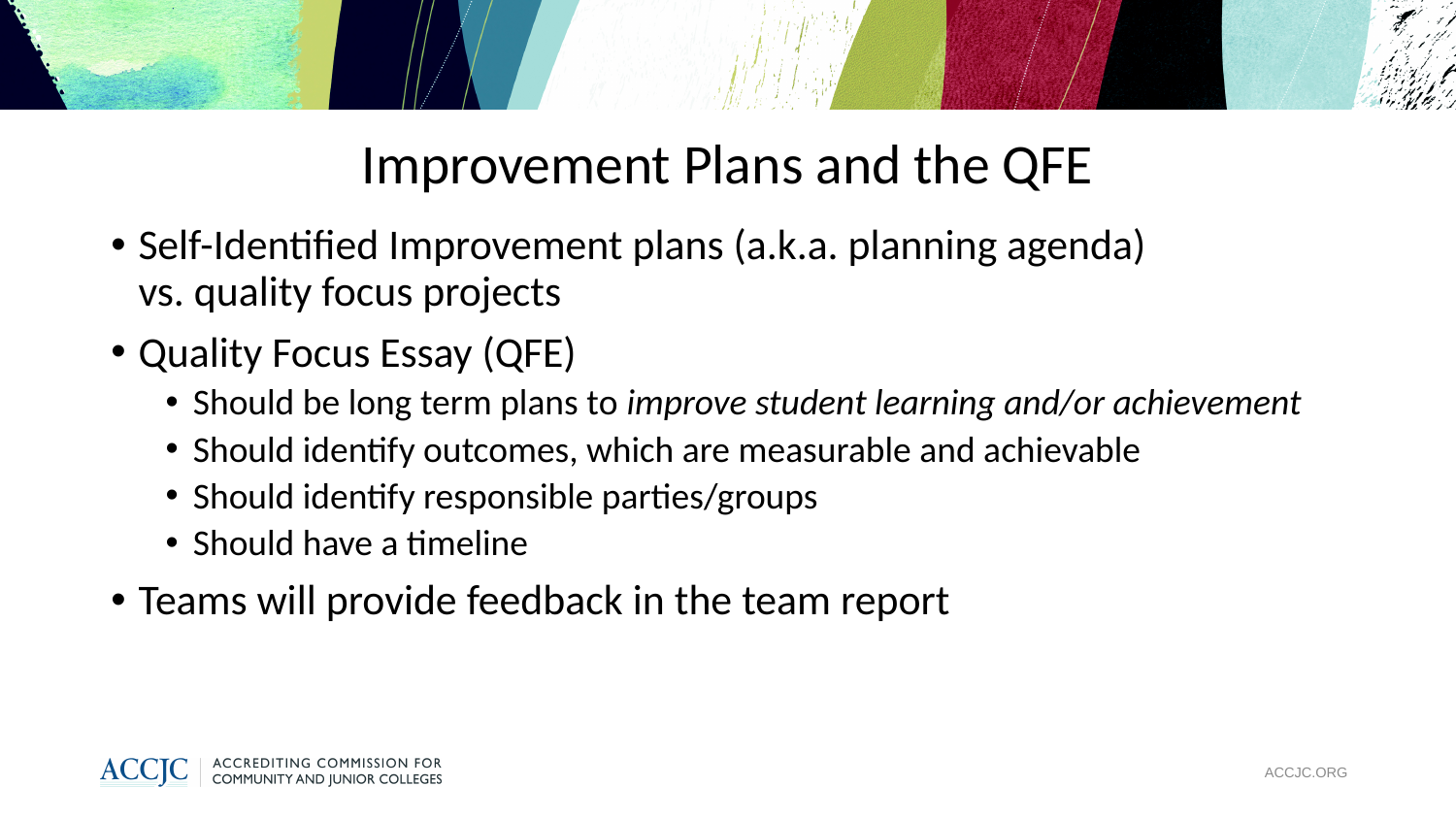

# Improvement Plans and the QFE
Self-Identified Improvement plans (a.k.a. planning agenda)
vs. quality focus projects
Quality Focus Essay (QFE)
Should be long term plans to improve student learning and/or achievement
Should identify outcomes, which are measurable and achievable
Should identify responsible parties/groups
Should have a timeline
Teams will provide feedback in the team report